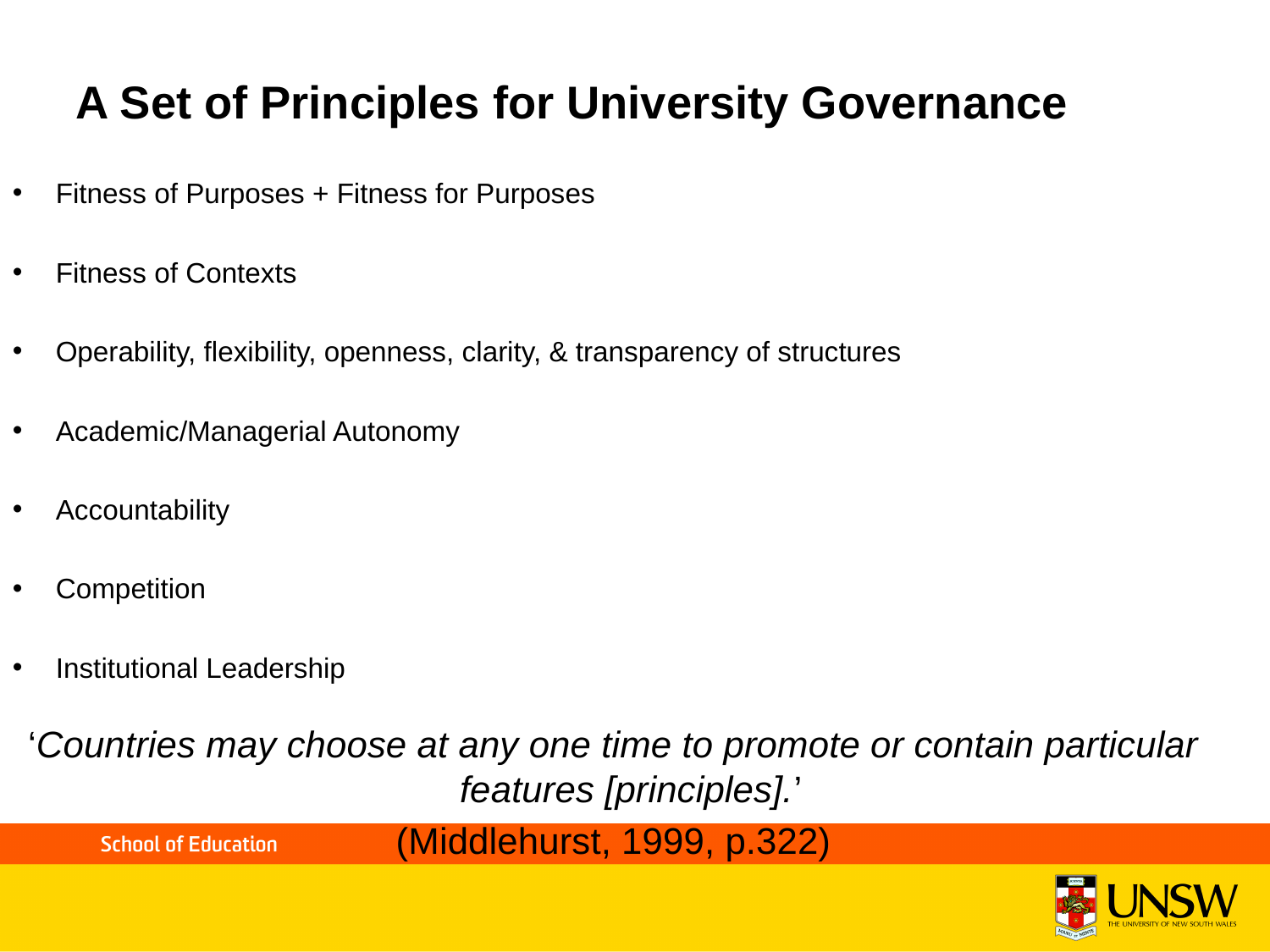

# A Set of Principles for University Governance
Fitness of Purposes + Fitness for Purposes

Fitness of Contexts

Operability, flexibility, openness, clarity, & transparency of structures

Academic/Managerial Autonomy

Accountability

Competition

Institutional Leadership

‘Countries may choose at any one time to promote or contain particular features [principles].’
(Middlehurst, 1999, p.322)